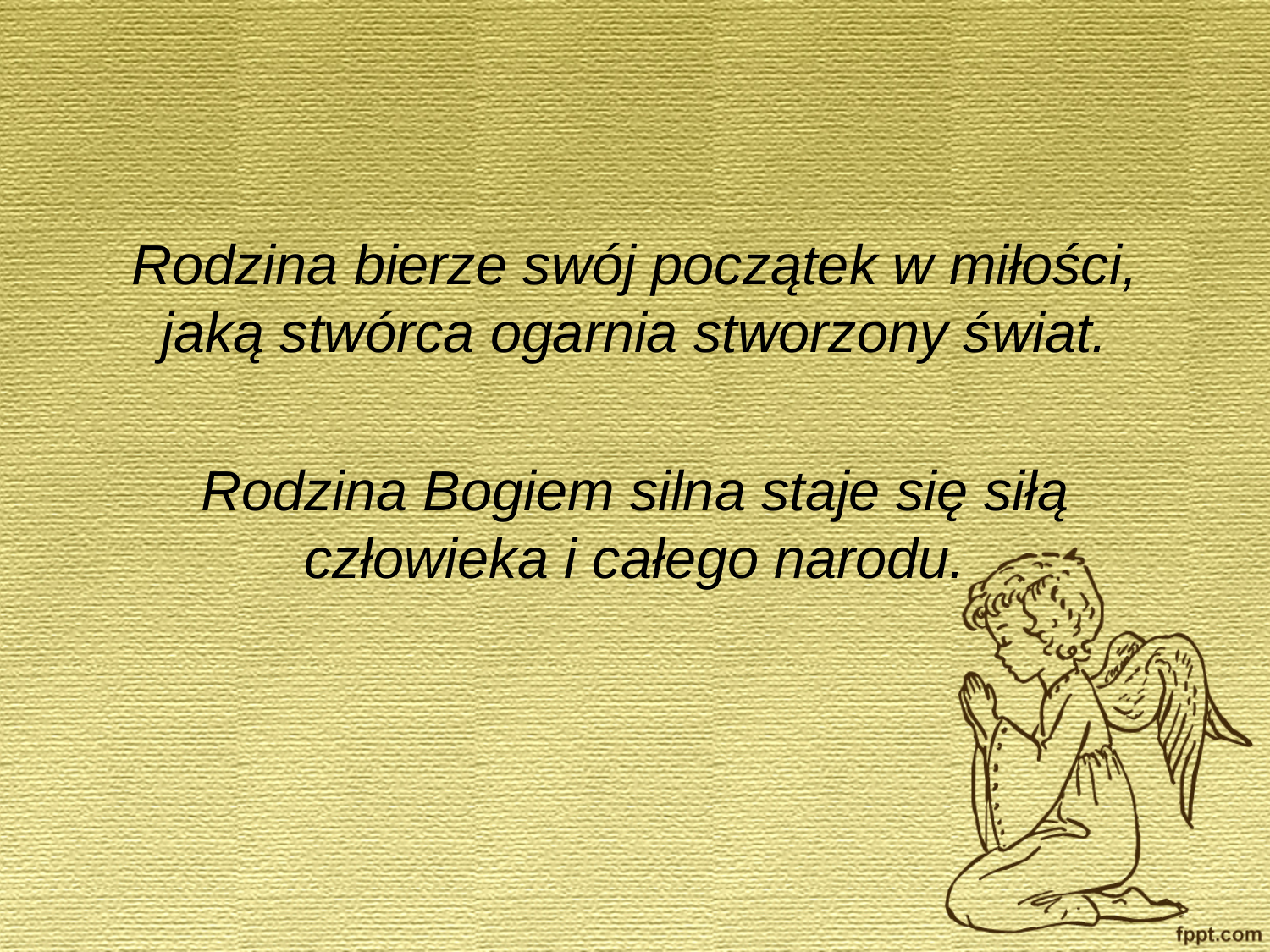

#
Rodzina bierze swój początek w miłości, jaką stwórca ogarnia stworzony świat.

Rodzina Bogiem silna staje się siłą człowieka i całego narodu.